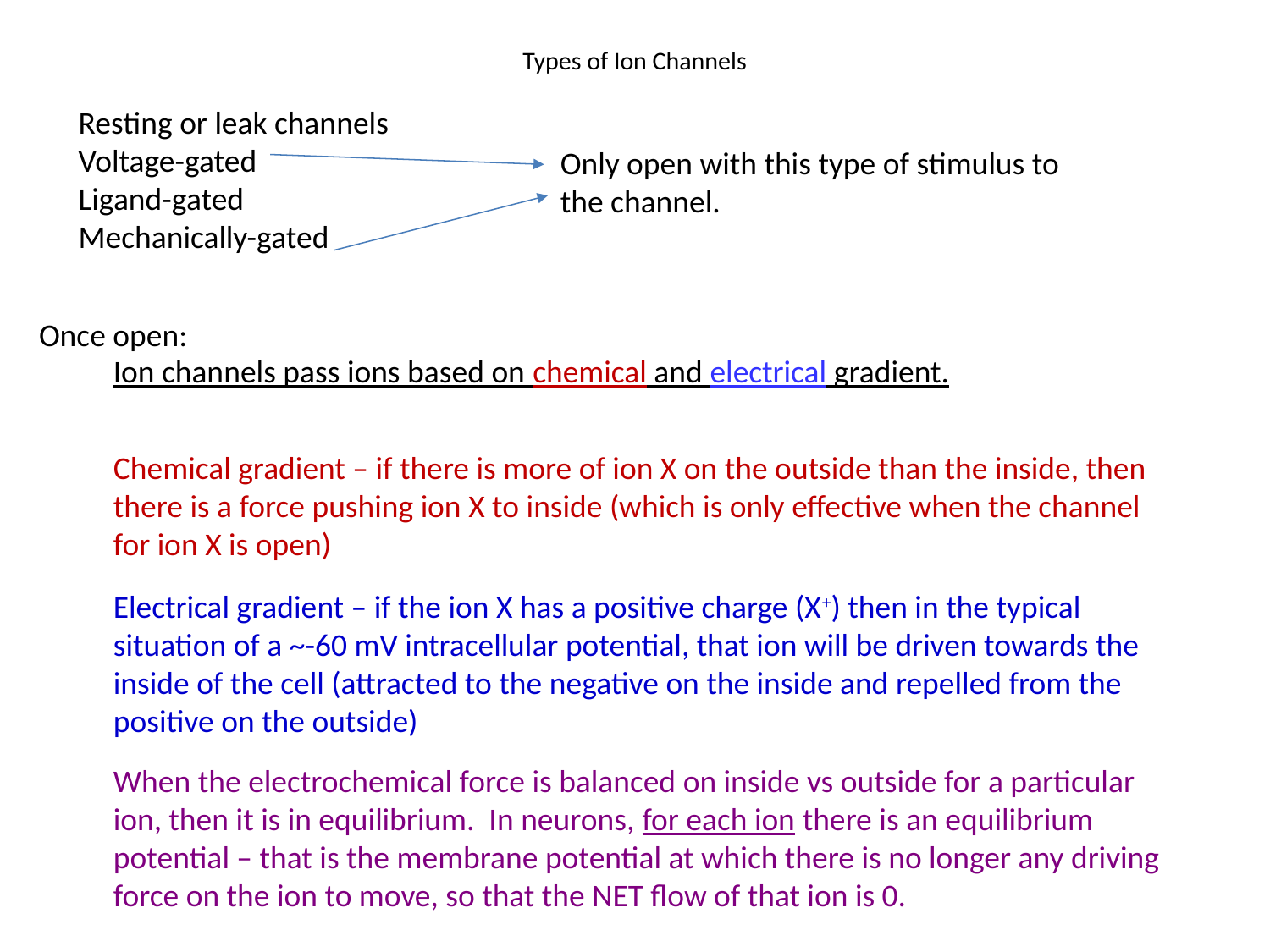

# Types of Ion Channels
Resting or leak channels
Voltage-gated
Ligand-gated
Mechanically-gated

Only open with this type of stimulus to the channel.
Once open:
Ion channels pass ions based on chemical and electrical gradient.
Chemical gradient – if there is more of ion X on the outside than the inside, then there is a force pushing ion X to inside (which is only effective when the channel for ion X is open)
Electrical gradient – if the ion X has a positive charge (X+) then in the typical situation of a ~-60 mV intracellular potential, that ion will be driven towards the inside of the cell (attracted to the negative on the inside and repelled from the positive on the outside)
When the electrochemical force is balanced on inside vs outside for a particular ion, then it is in equilibrium.  In neurons, for each ion there is an equilibrium potential – that is the membrane potential at which there is no longer any driving force on the ion to move, so that the NET flow of that ion is 0.